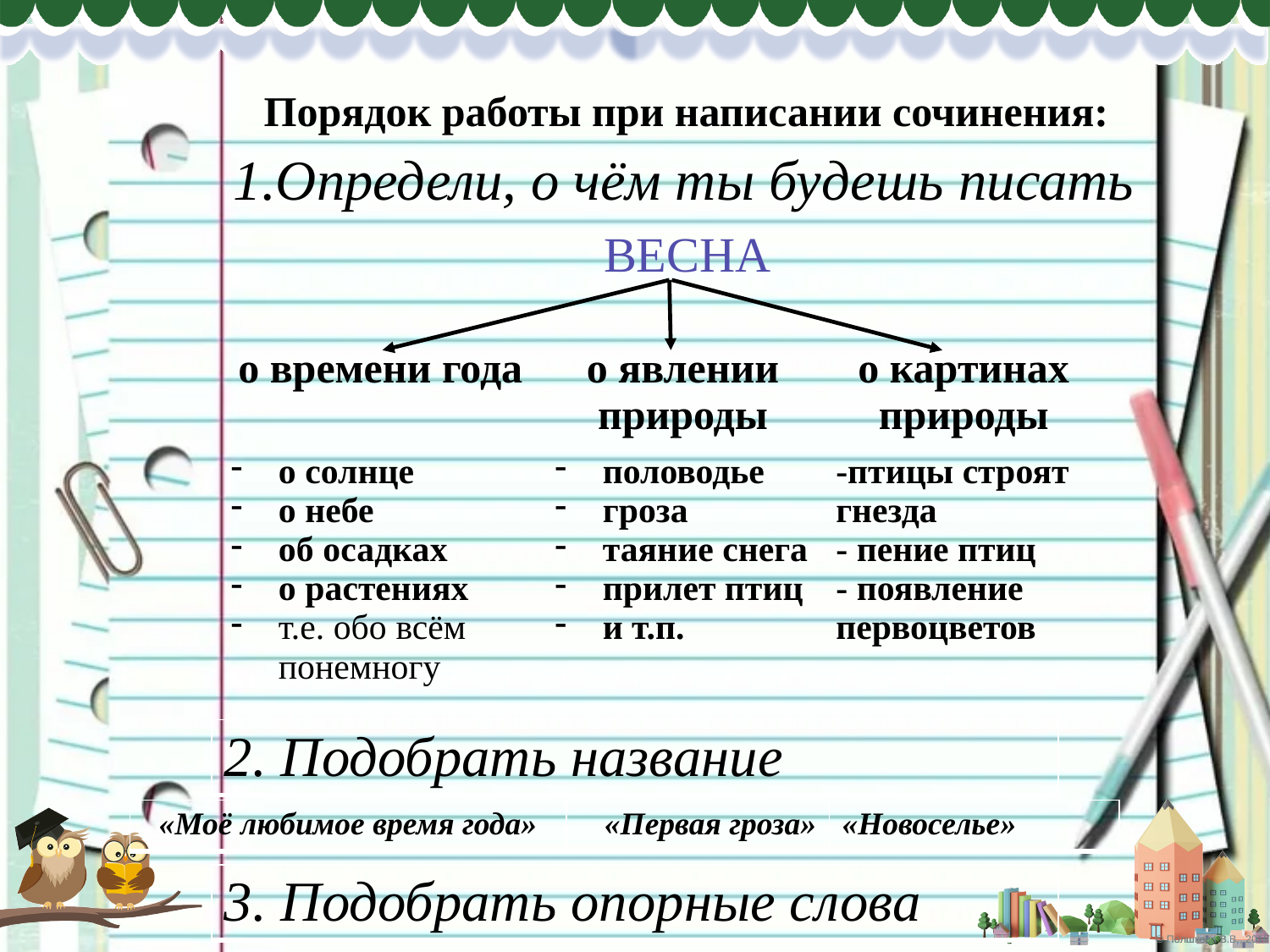

# Порядок работы при написании сочинения:
1.Определи, о чём ты будешь писать
ВЕСНА

| о времени года | о явлении природы | о картинах природы |
| --- | --- | --- |
| о солнце о небе об осадках о растениях т.е. обо всём понемногу | половодье гроза таяние снега прилет птиц и т.п. | -птицы строят гнезда - пение птиц - появление первоцветов |
| 2. Подобрать название |
| --- |
| «Моё любимое время года» | «Первая гроза» | «Новоселье» |
| --- | --- | --- |
| 3. Подобрать опорные слова |
| --- |